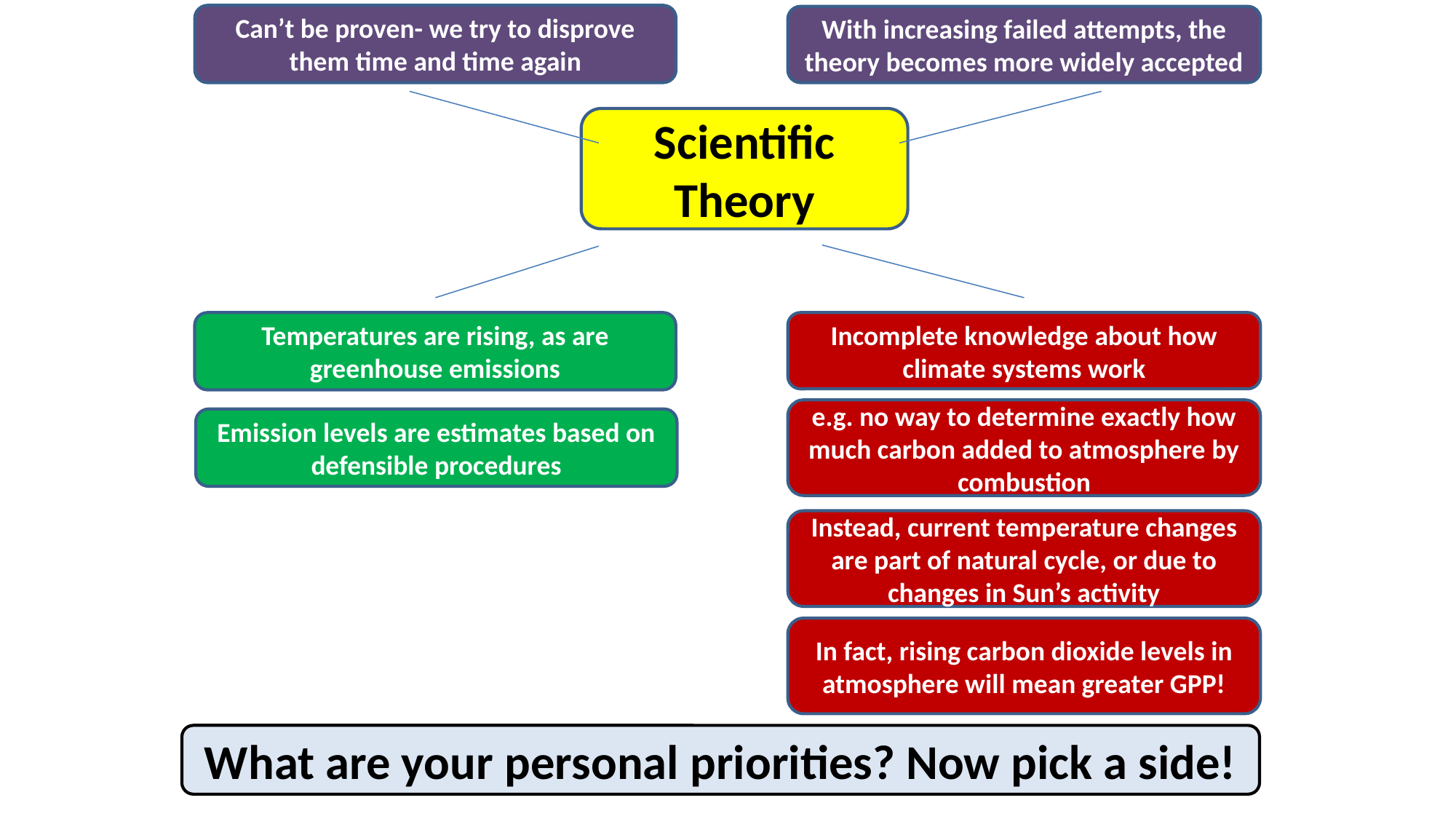

Can’t be proven- we try to disprove them time and time again
With increasing failed attempts, the theory becomes more widely accepted
Scientific Theory
Temperatures are rising, as are greenhouse emissions
Incomplete knowledge about how climate systems work
e.g. no way to determine exactly how much carbon added to atmosphere by combustion
Emission levels are estimates based on defensible procedures
Instead, current temperature changes are part of natural cycle, or due to changes in Sun’s activity
In fact, rising carbon dioxide levels in atmosphere will mean greater GPP!
What are your personal priorities? Now pick a side!